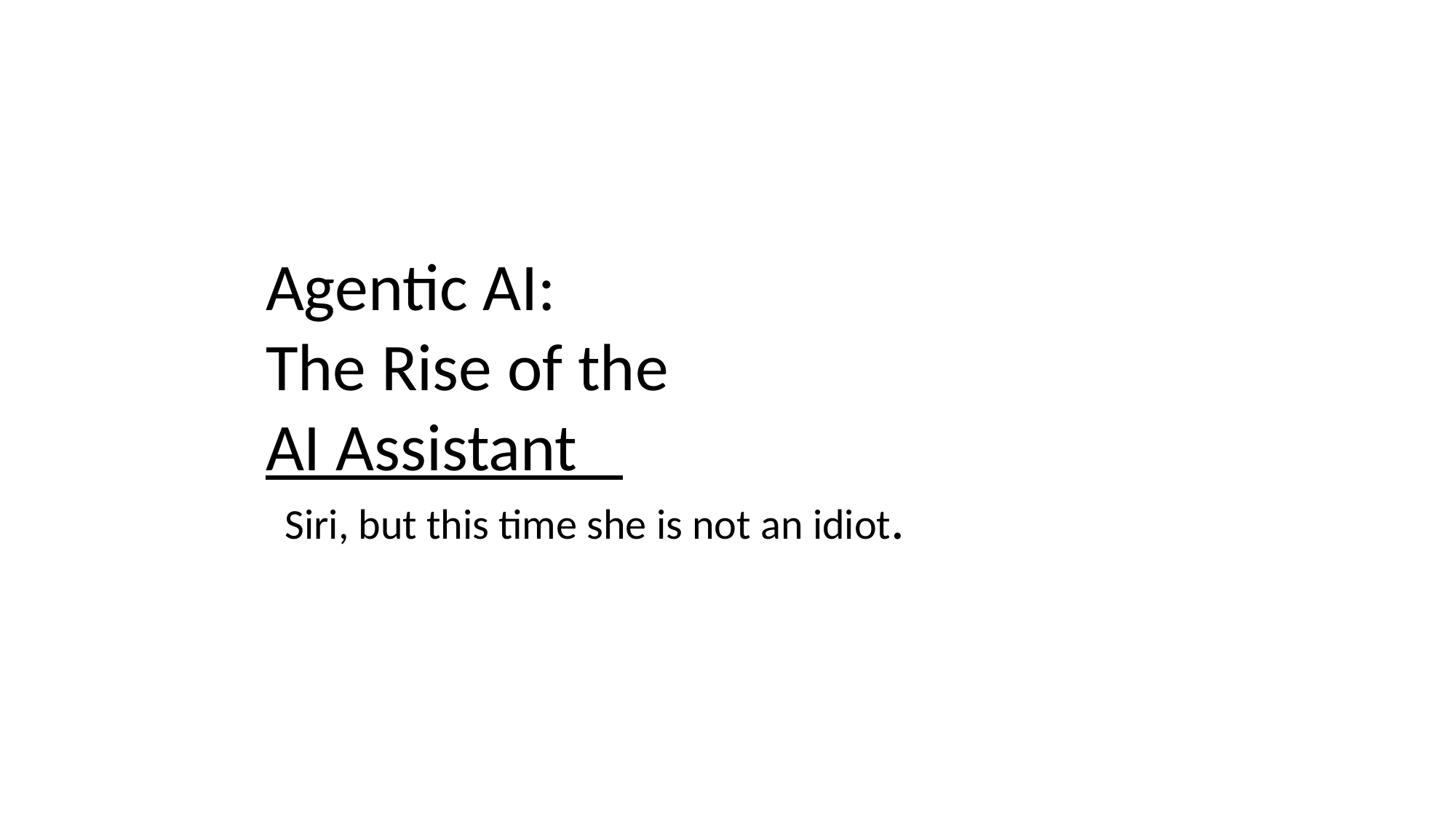

Agentic AI:
The Rise of the
AI Assistant
  Siri, but this time she is not an idiot.